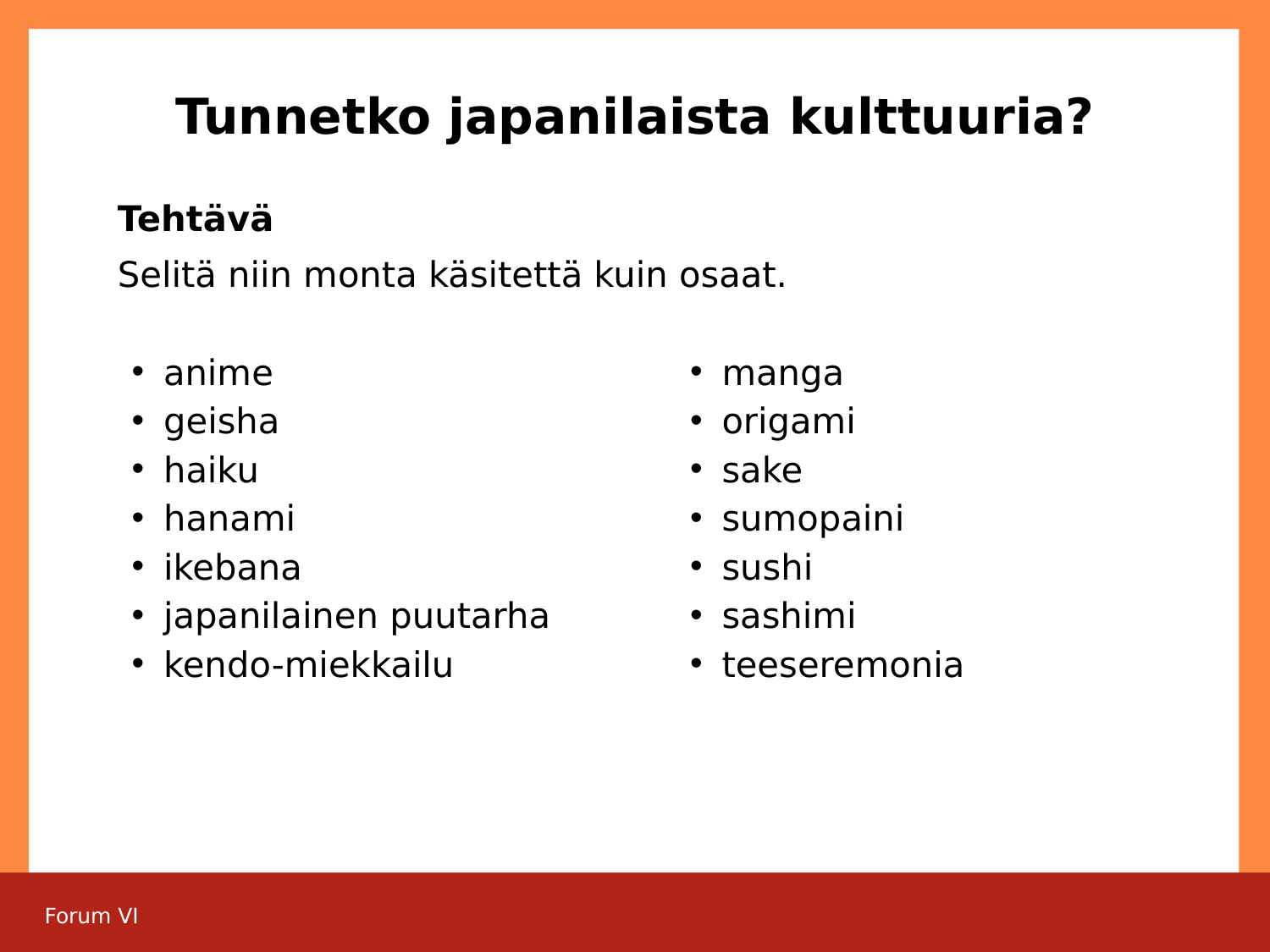

# Tunnetko japanilaista kulttuuria?

Tehtävä
Selitä niin monta käsitettä kuin osaat.
anime
geisha
haiku
hanami
ikebana
japanilainen puutarha
kendo-miekkailu

manga
origami
sake
sumopaini
sushi
sashimi
teeseremonia